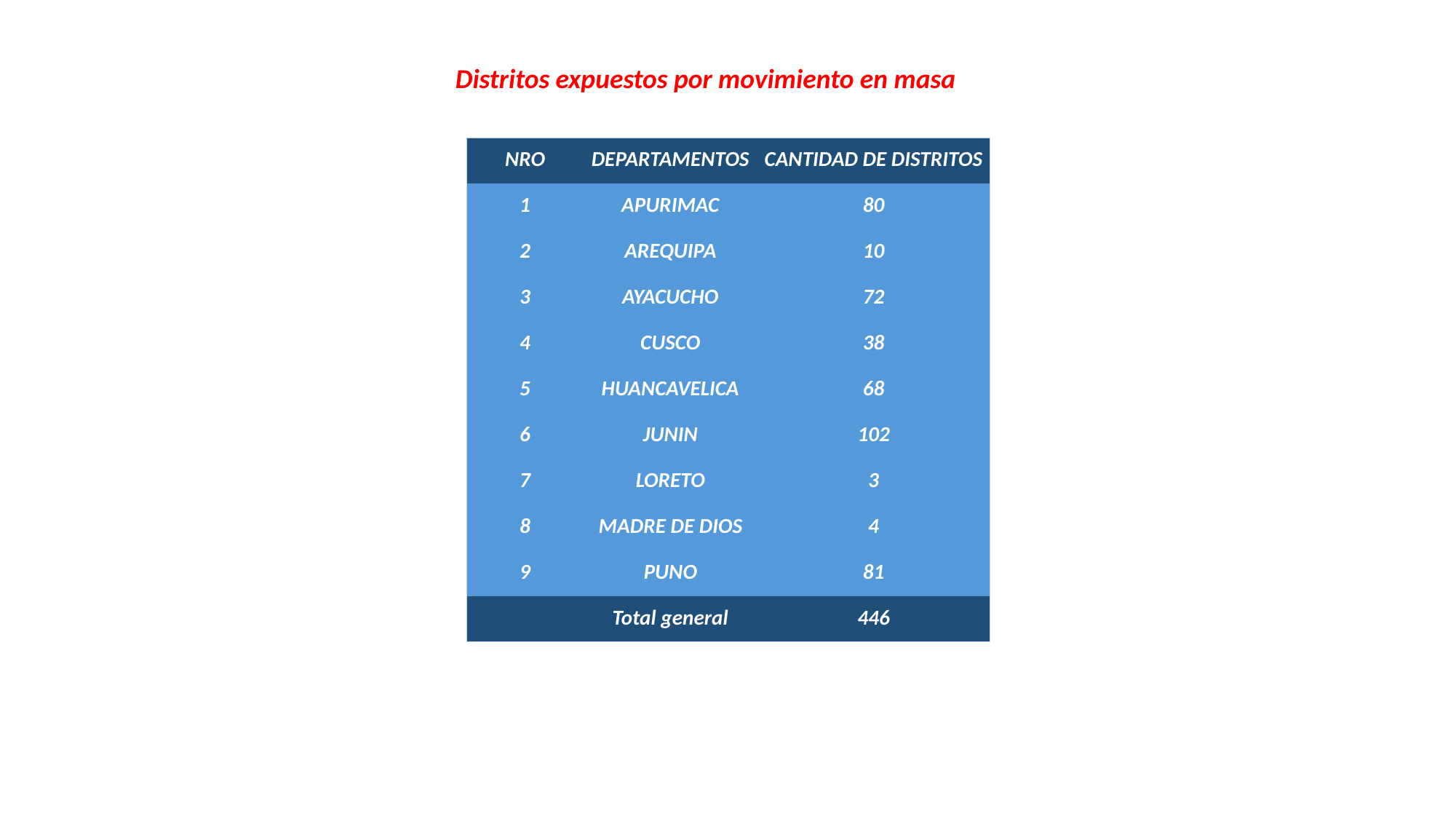

Distritos expuestos por movimiento en masa
| NRO | DEPARTAMENTOS | CANTIDAD DE DISTRITOS |
| --- | --- | --- |
| 1 | APURIMAC | 80 |
| 2 | AREQUIPA | 10 |
| 3 | AYACUCHO | 72 |
| 4 | CUSCO | 38 |
| 5 | HUANCAVELICA | 68 |
| 6 | JUNIN | 102 |
| 7 | LORETO | 3 |
| 8 | MADRE DE DIOS | 4 |
| 9 | PUNO | 81 |
|  | Total general | 446 |